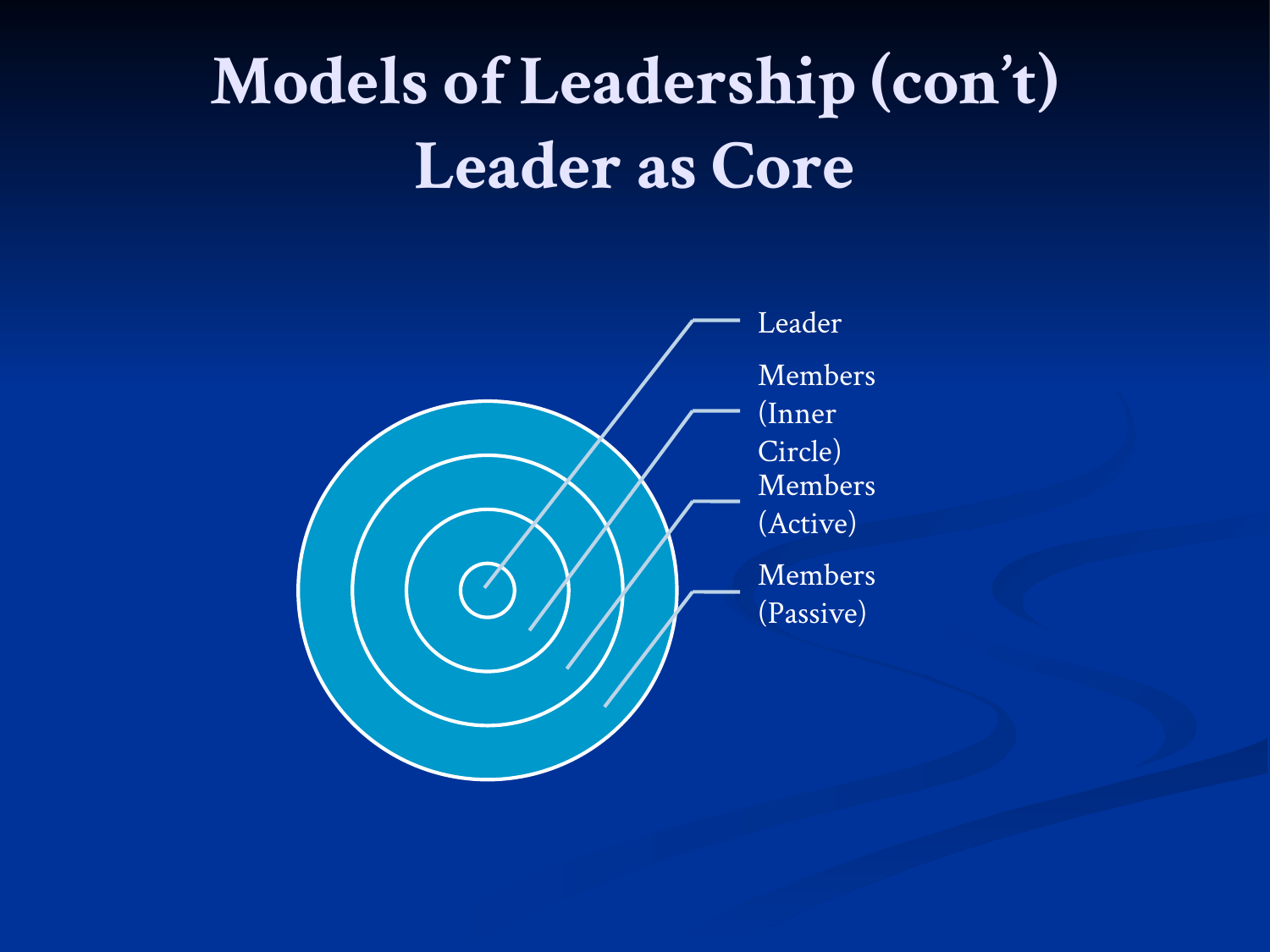

# Models of Leadership (con’t) Leader as Core
Leader
Members (Inner Circle)
Members (Active)
Members (Passive)